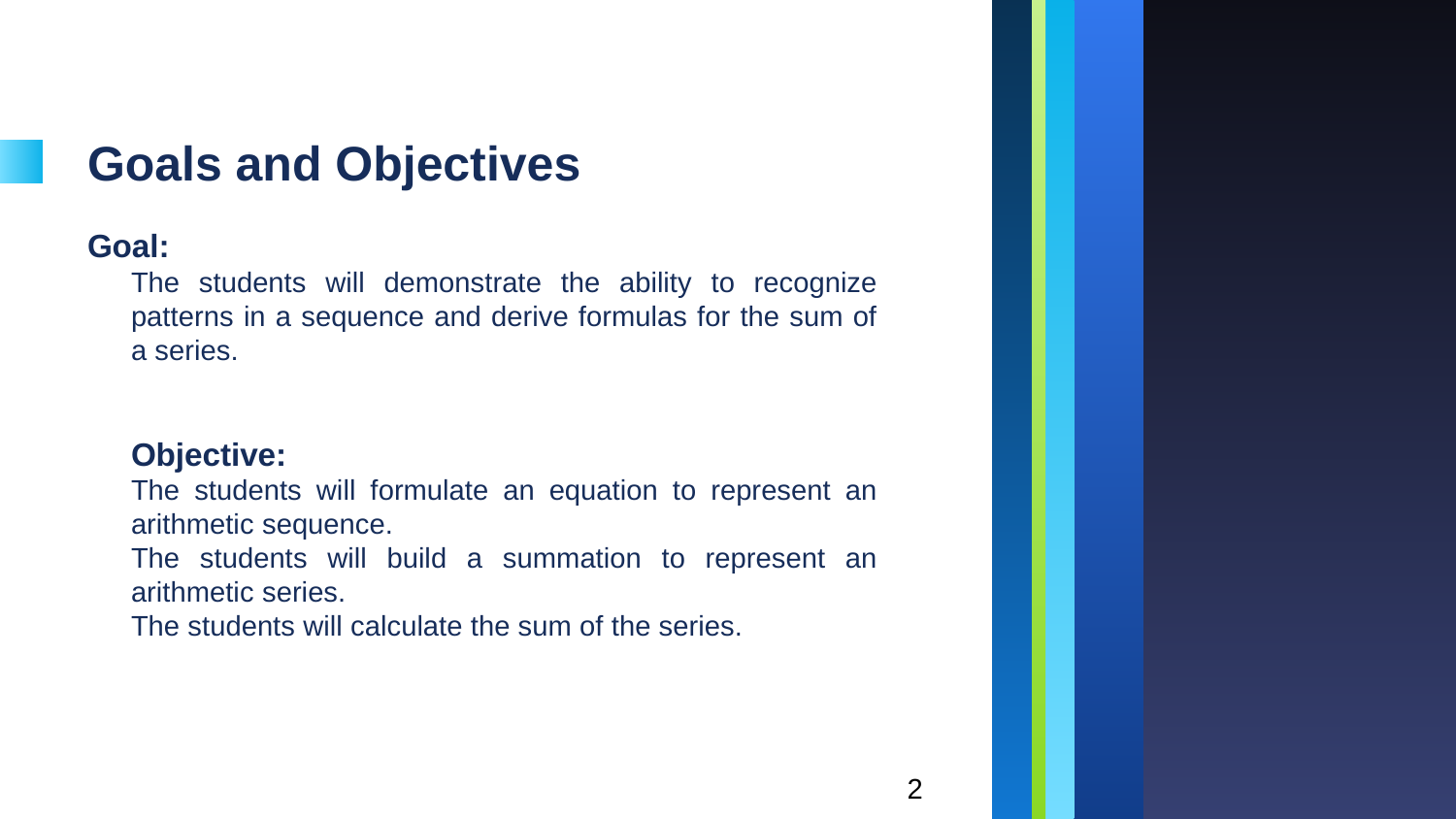

# Goals and Objectives
Goal:
The students will demonstrate the ability to recognize patterns in a sequence and derive formulas for the sum of a series.

Objective:
The students will formulate an equation to represent an arithmetic sequence.
The students will build a summation to represent an arithmetic series.
The students will calculate the sum of the series.

2